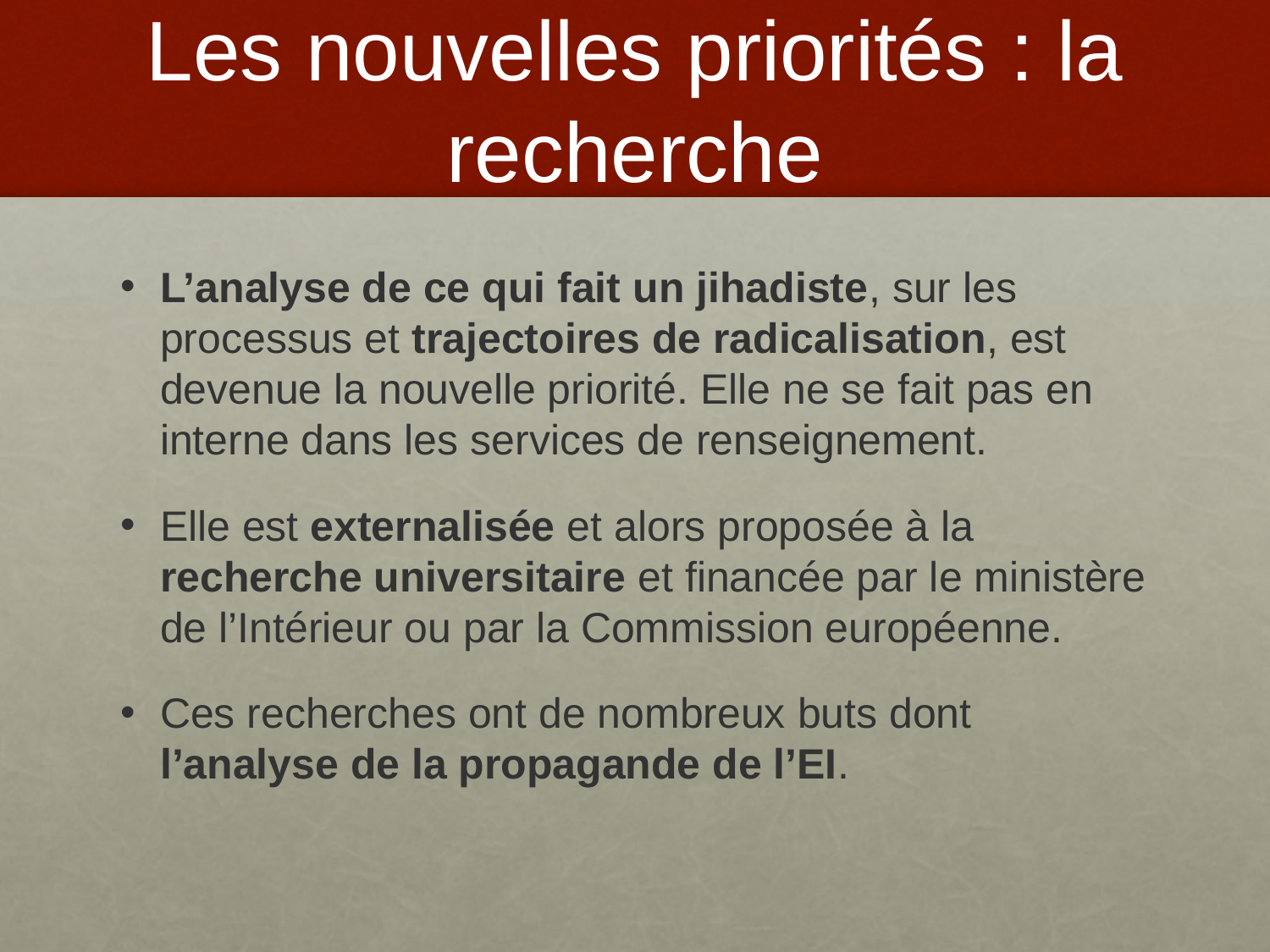

# Les nouvelles priorités : la recherche
L’analyse de ce qui fait un jihadiste, sur les processus et trajectoires de radicalisation, est devenue la nouvelle priorité. Elle ne se fait pas en interne dans les services de renseignement.
Elle est externalisée et alors proposée à la recherche universitaire et financée par le ministère de l’Intérieur ou par la Commission européenne.
Ces recherches ont de nombreux buts dont l’analyse de la propagande de l’EI.